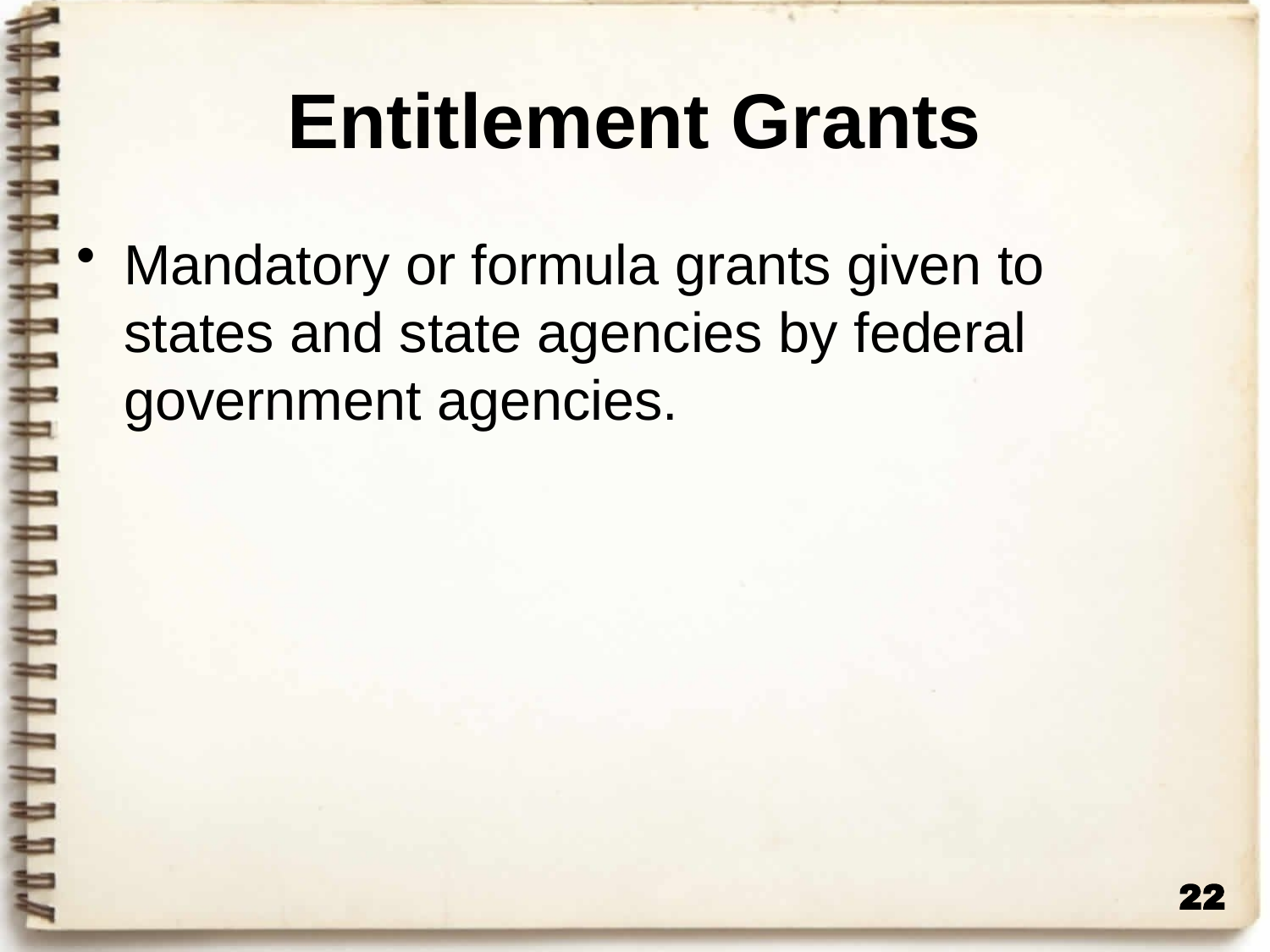

# Entitlement Grants
Mandatory or formula grants given to states and state agencies by federal government agencies.
22